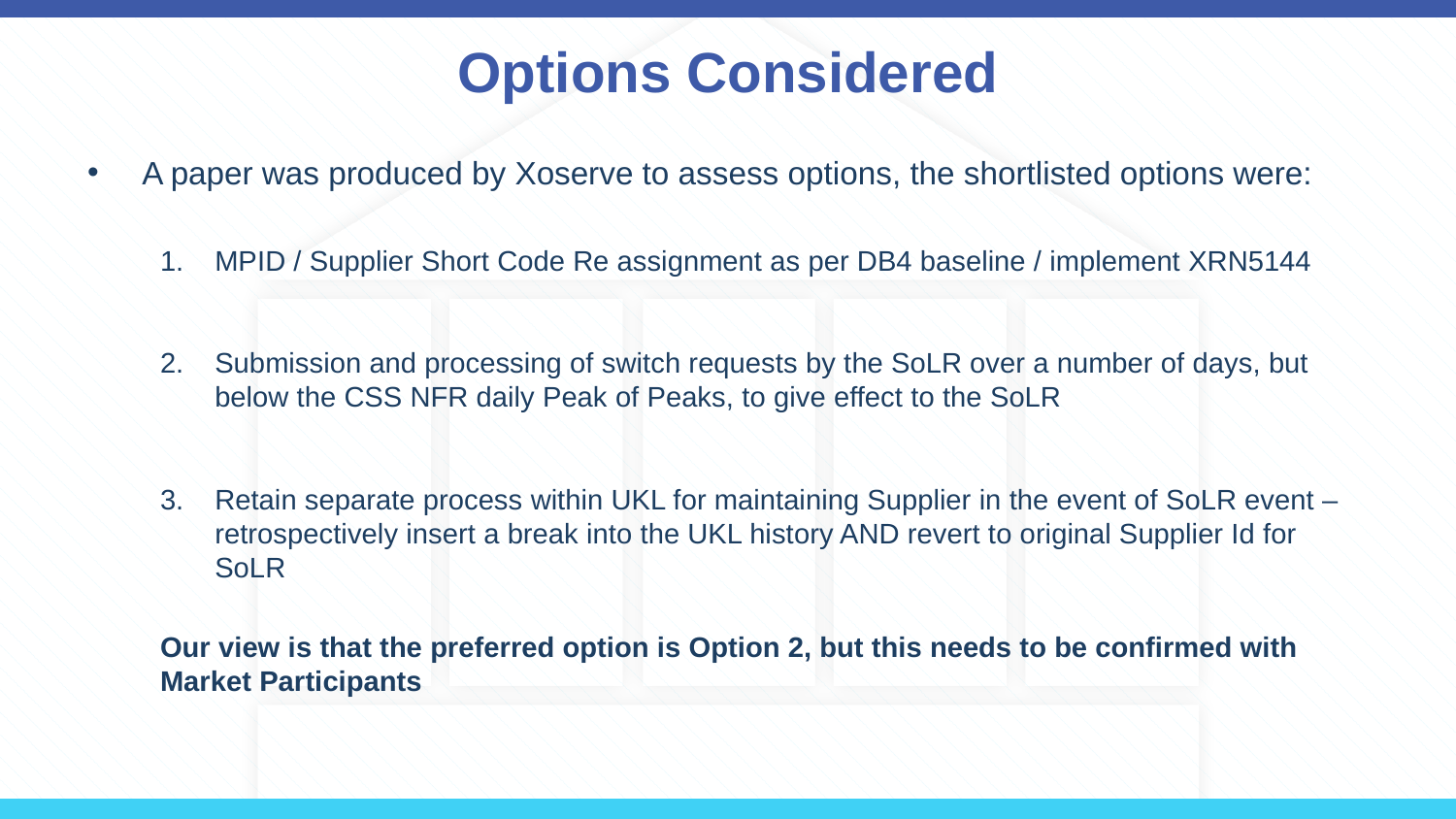

# Options Considered
A paper was produced by Xoserve to assess options, the shortlisted options were:

MPID / Supplier Short Code Re assignment as per DB4 baseline / implement XRN5144

Submission and processing of switch requests by the SoLR over a number of days, but below the CSS NFR daily Peak of Peaks, to give effect to the SoLR

Retain separate process within UKL for maintaining Supplier in the event of SoLR event – retrospectively insert a break into the UKL history AND revert to original Supplier Id for SoLR

Our view is that the preferred option is Option 2, but this needs to be confirmed with Market Participants